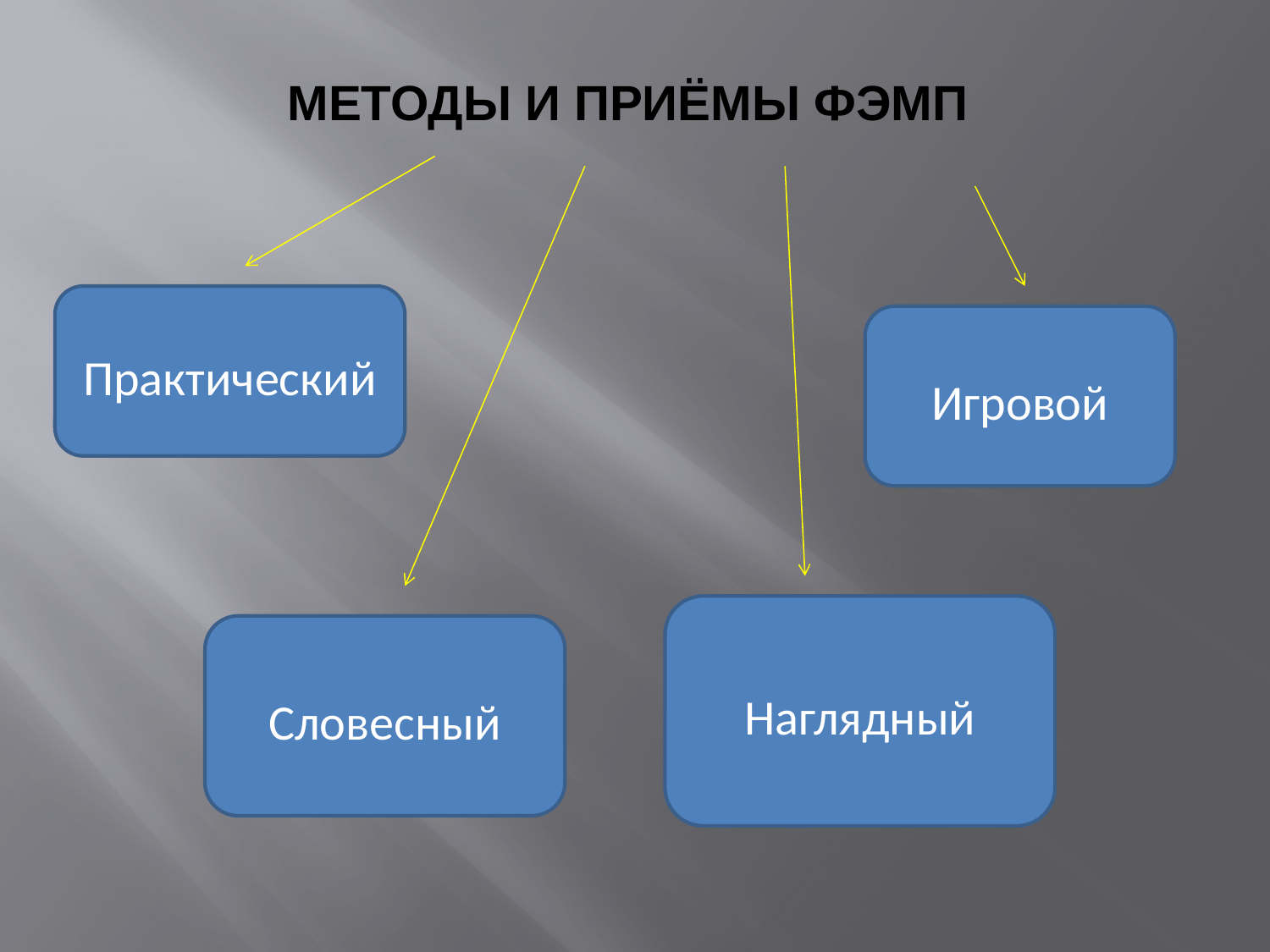

# Методы и приёмы ФЭМП
Практический
Игровой
Наглядный
Словесный